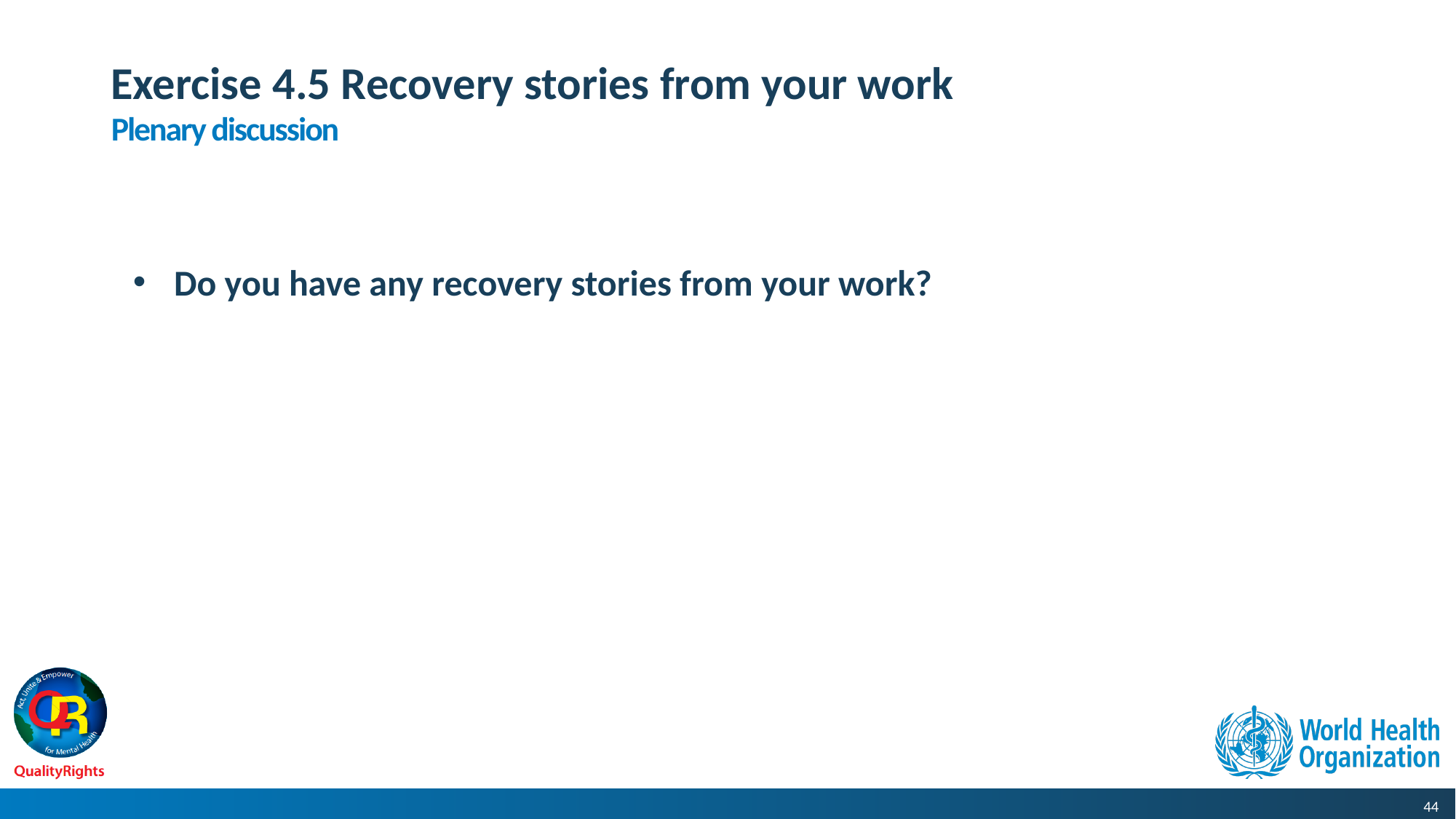

Exercise 4.5 Recovery stories from your work
Plenary discussion

Do you have any recovery stories from your work?